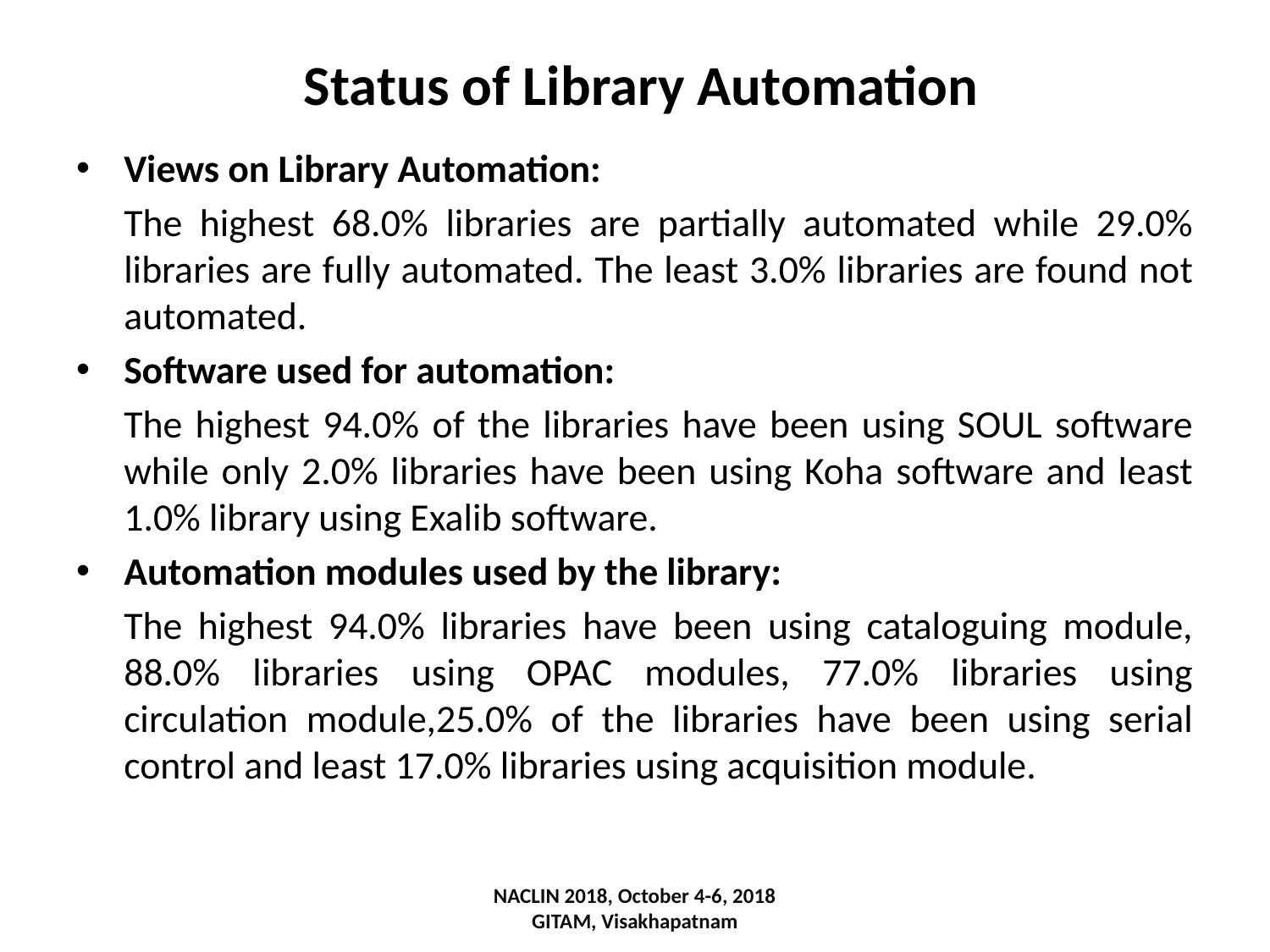

# Status of Library Automation
Views on Library Automation:
	The highest 68.0% libraries are partially automated while 29.0% libraries are fully automated. The least 3.0% libraries are found not automated.
Software used for automation:
	The highest 94.0% of the libraries have been using SOUL software while only 2.0% libraries have been using Koha software and least 1.0% library using Exalib software.
Automation modules used by the library:
	The highest 94.0% libraries have been using cataloguing module, 88.0% libraries using OPAC modules, 77.0% libraries using circulation module,25.0% of the libraries have been using serial control and least 17.0% libraries using acquisition module.

NACLIN 2018, October 4-6, 2018
GITAM, Visakhapatnam